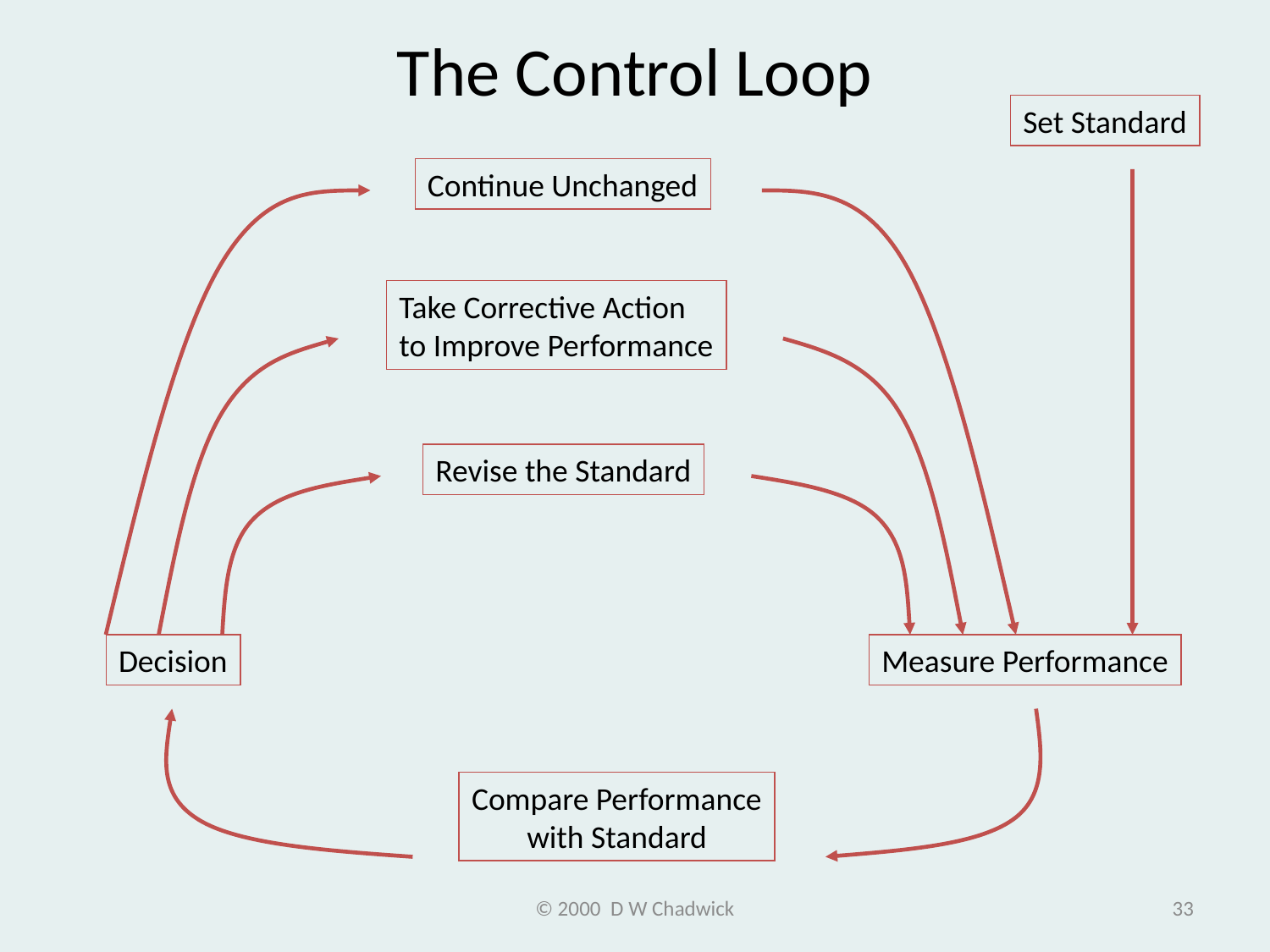

# The Control Loop
Set Standard
Continue Unchanged

Take Corrective Action
to Improve Performance

Revise the Standard

Decision
Measure Performance

Compare Performance
with Standard
© 2000  D W Chadwick
33